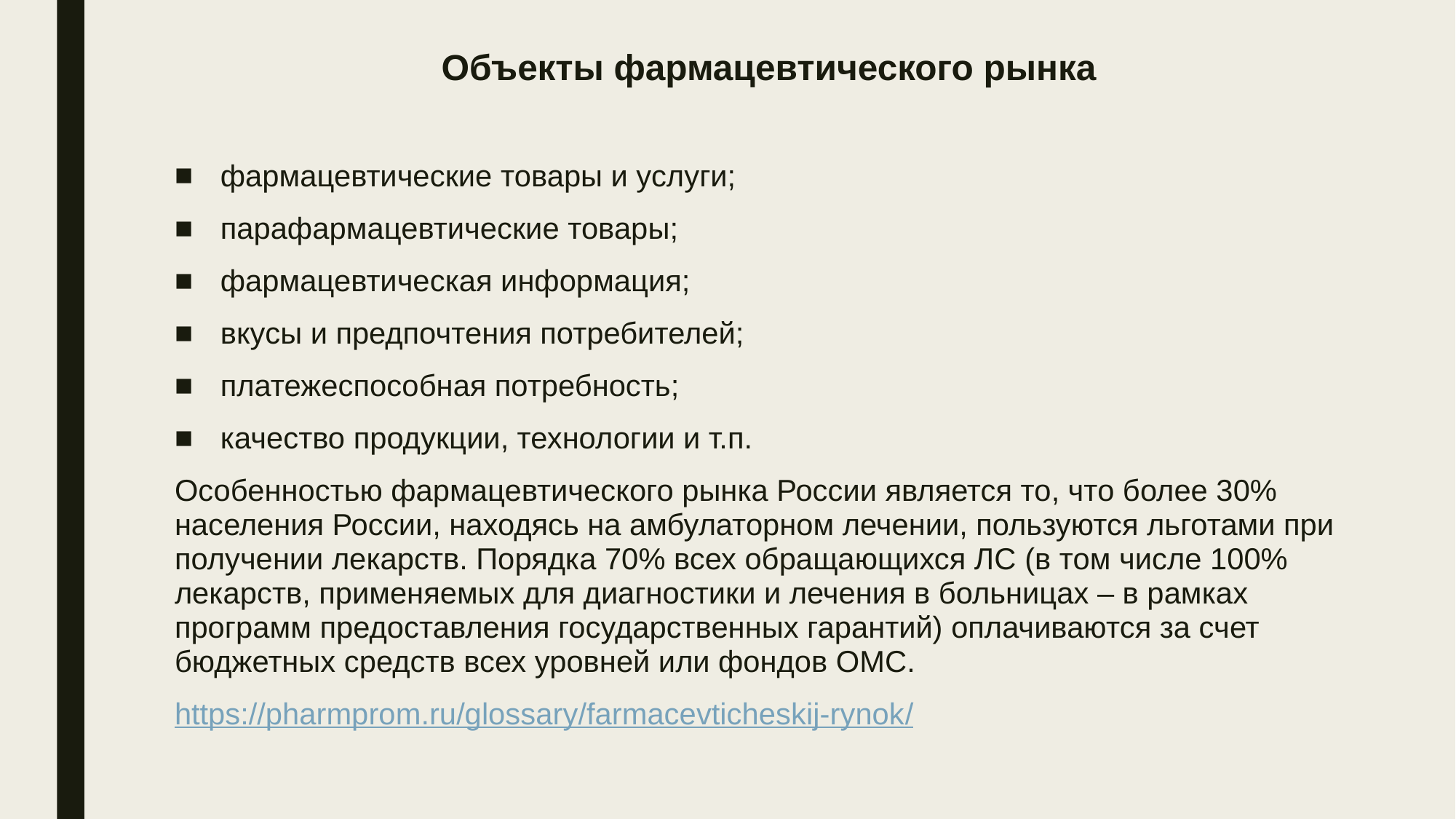

# Объекты фармацевтического рынка

фармацевтические товары и услуги;
парафармацевтические товары;
фармацевтическая информация;
вкусы и предпочтения потребителей;
платежеспособная потребность;
качество продукции, технологии и т.п.
Особенностью фармацевтического рынка России является то, что более 30% населения России, находясь на амбулаторном лечении, пользуются льготами при получении лекарств. Порядка 70% всех обращающихся ЛС (в том числе 100% лекарств, применяемых для диагностики и лечения в больницах – в рамках программ предоставления государственных гарантий) оплачиваются за счет бюджетных средств всех уровней или фондов ОМС.
https://pharmprom.ru/glossary/farmacevticheskij-rynok/